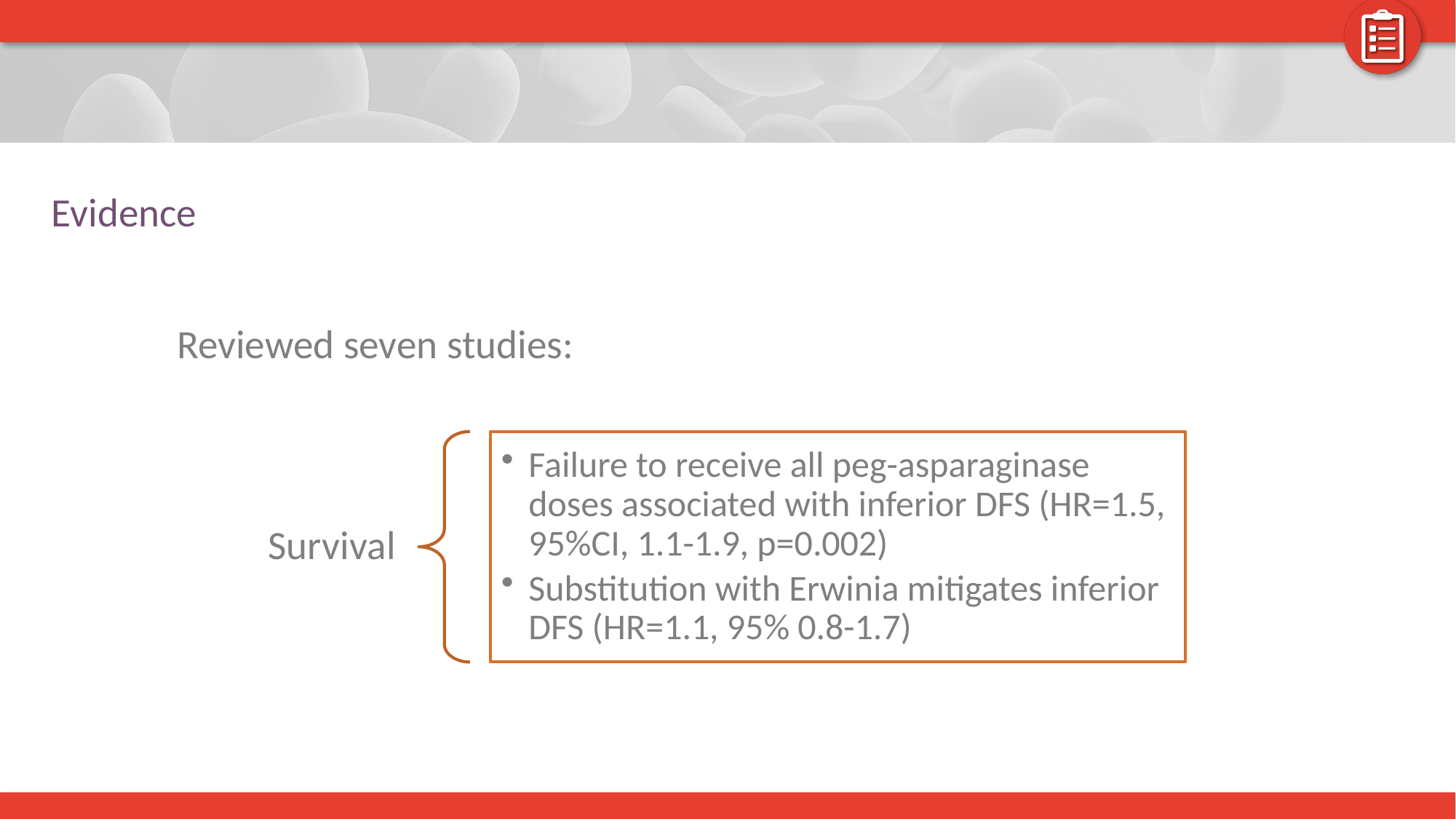

# Evidence

Reviewed seven studies:
Survival
Failure to receive all peg-asparaginase doses associated with inferior DFS (HR=1.5, 95%CI, 1.1-1.9, p=0.002)
Substitution with Erwinia mitigates inferior DFS (HR=1.1, 95% 0.8-1.7)